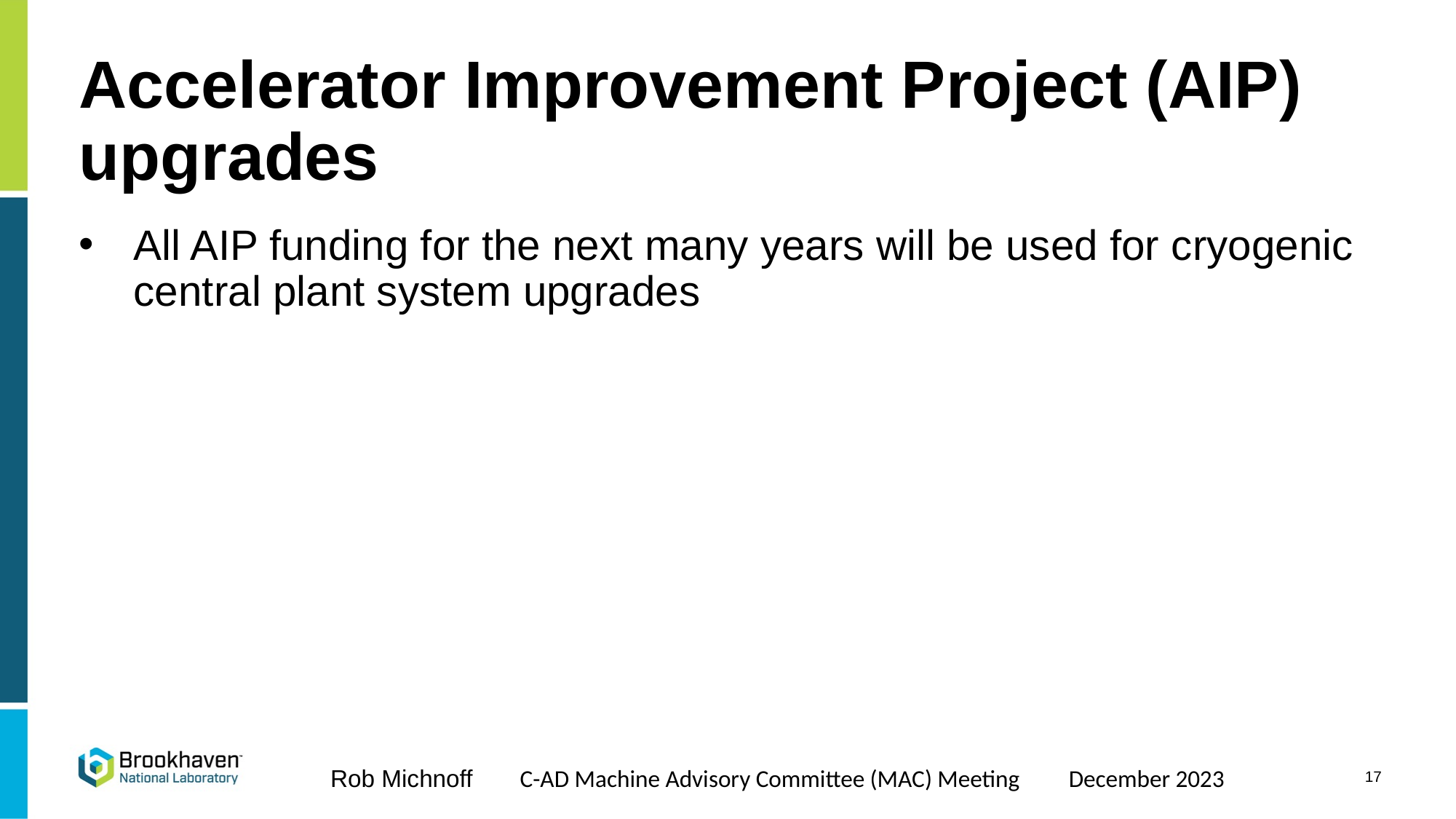

# Accelerator Improvement Project (AIP) upgrades
All AIP funding for the next many years will be used for cryogenic central plant system upgrades
17